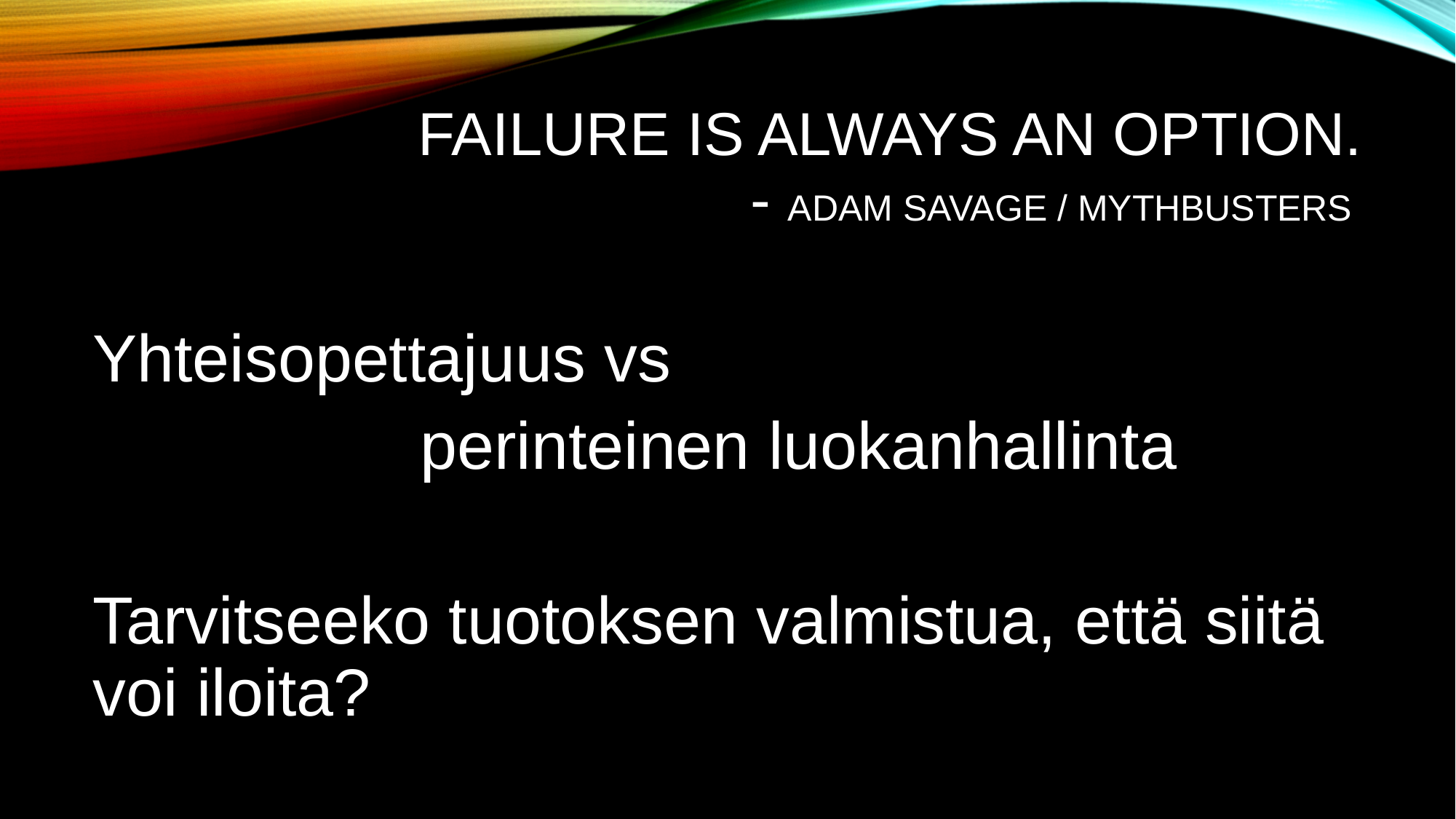

# Failure is always an option. - Adam Savage / Mythbusters
Yhteisopettajuus vs
			perinteinen luokanhallinta

Tarvitseeko tuotoksen valmistua, että siitä voi iloita?